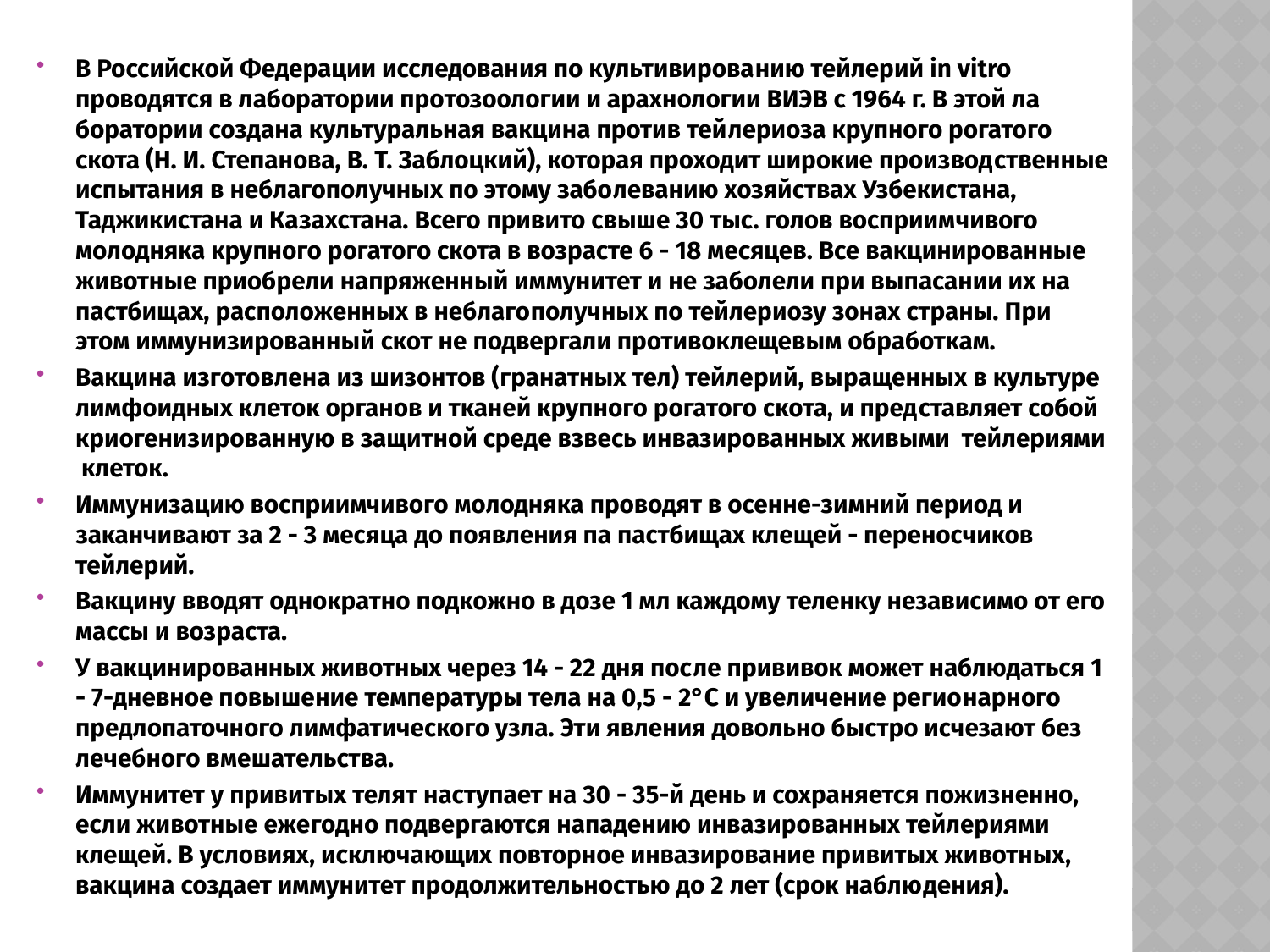

#
В Российской Федерации исследования по культивирова­нию тейлерий in vitro проводятся в лаборатории про­тозоологии и арахнологии ВИЭВ с 1964 г. В этой ла­боратории создана культуральная вакцина против тей­лериоза крупного рогатого скота (Н. И. Степанова, В. Т. Заблоцкий), которая проходит широкие производ­ственные испытания в неблагополучных по этому забо­леванию хозяйствах Узбекистана, Таджикистана и Ка­захстана. Всего привито свыше 30 тыс. голов восприим­чивого молодняка крупного рогатого скота в возрасте 6 - 18 месяцев. Все вакцинированные животные приоб­рели напряженный иммунитет и не заболели при выпасании их на пастбищах, расположенных в неблаго­получных по тейлериозу зонах страны. При этом имму­низированный скот не подвергали противоклещевым обработкам.
Вакцина изготовлена из шизонтов (гранатных тел) тейлерий, выращенных в культуре лимфоидных клеток органов и тканей крупного рогатого скота, и пред­ставляет собой криогенизированную в защитной среде взвесь инвазированных живыми  тейлериями  клеток.
Иммунизацию восприимчивого молодняка проводят в осенне-зимний период и заканчивают за 2 - 3 месяца до появления па пастбищах клещей - переносчиков тейлерий.
Вакцину вводят однократно подкожно в дозе 1 мл каждому теленку независимо от его массы и воз­раста.
У вакцинированных животных через 14 - 22 дня пос­ле прививок может наблюдаться 1 - 7-дневное повыше­ние температуры тела на 0,5 - 2°С и увеличение регио­нарного предлопаточного лимфатического узла. Эти явления довольно быстро исчезают без лечебного вме­шательства.
Иммунитет у привитых телят наступает на 30 - 35-й день и сохраняется пожизненно, если животные еже­годно подвергаются нападению инвазированных тейлериями клещей. В условиях, исключающих повторное инвазирование привитых животных, вакцина создает иммунитет продолжительностью до 2 лет (срок наблю­дения).